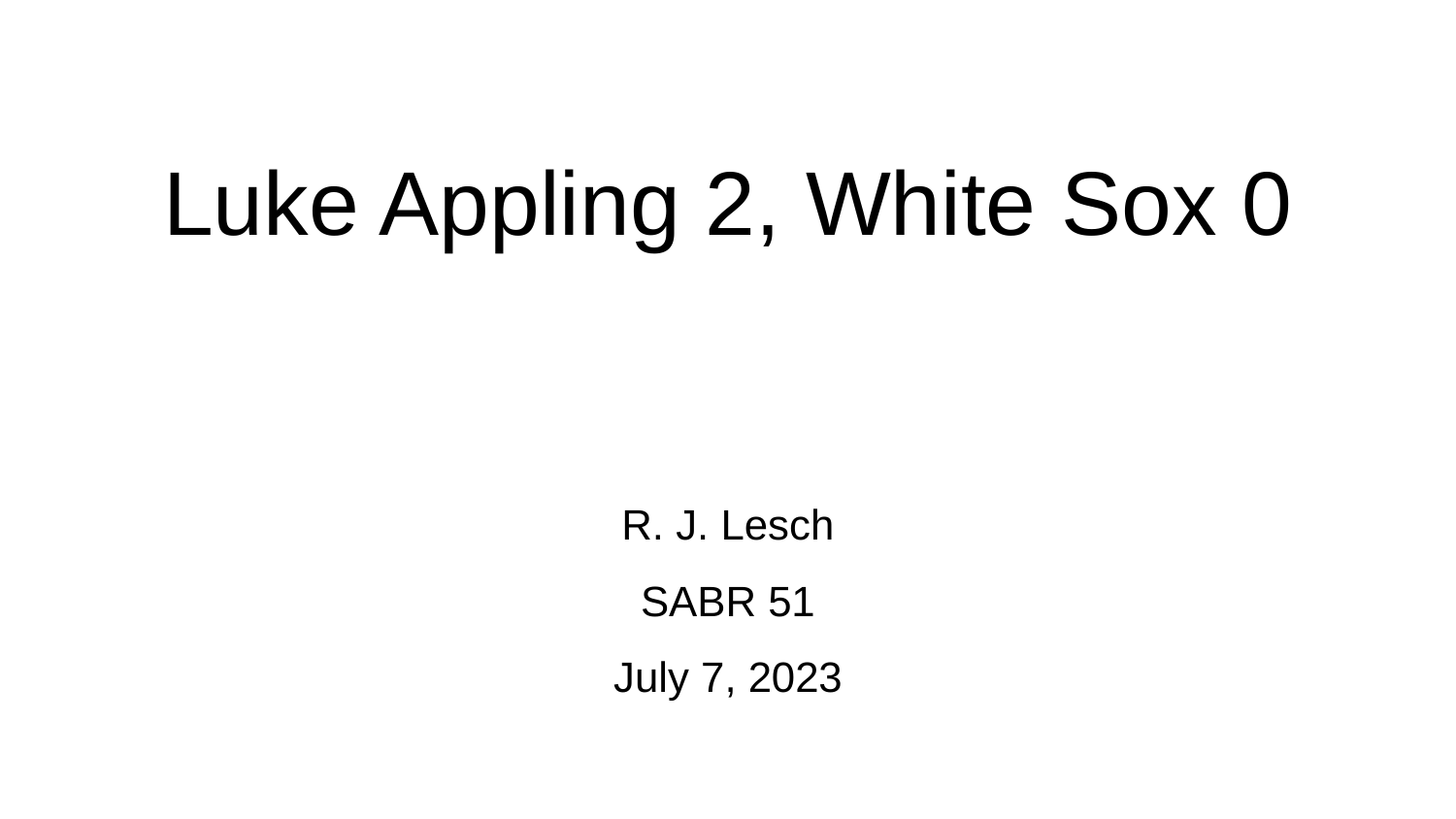

# Luke Appling 2, White Sox 0
R. J. Lesch
SABR 51
July 7, 2023